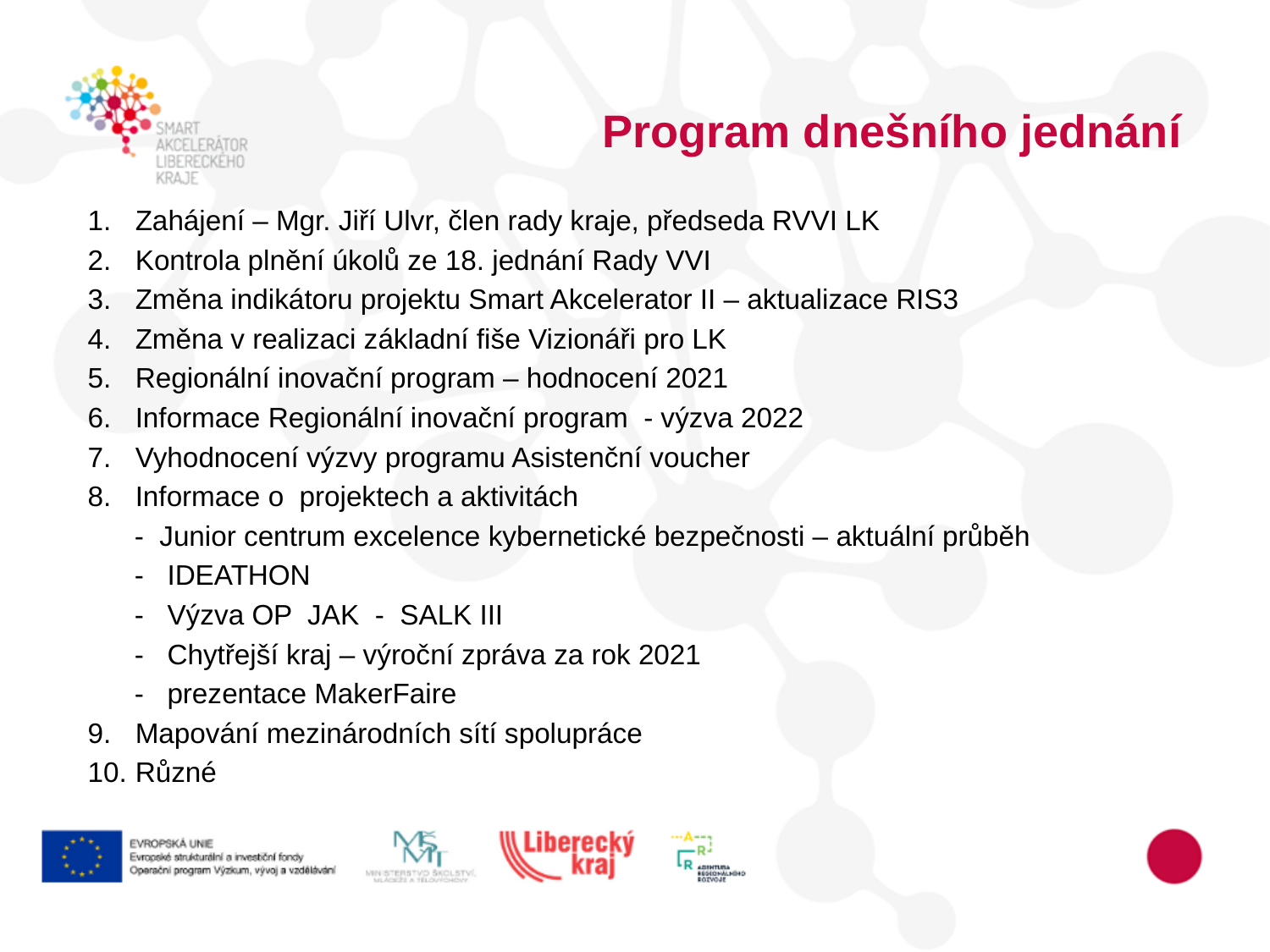

# Program dnešního jednání
Zahájení – Mgr. Jiří Ulvr, člen rady kraje, předseda RVVI LK
Kontrola plnění úkolů ze 18. jednání Rady VVI
Změna indikátoru projektu Smart Akcelerator II – aktualizace RIS3
Změna v realizaci základní fiše Vizionáři pro LK
Regionální inovační program – hodnocení 2021
Informace Regionální inovační program  - výzva 2022
Vyhodnocení výzvy programu Asistenční voucher
Informace o  projektech a aktivitách
      -  Junior centrum excelence kybernetické bezpečnosti – aktuální průběh
      -   IDEATHON
      -   Výzva OP  JAK  -  SALK III
      -   Chytřejší kraj – výroční zpráva za rok 2021
      -   prezentace MakerFaire
Mapování mezinárodních sítí spolupráce
Různé